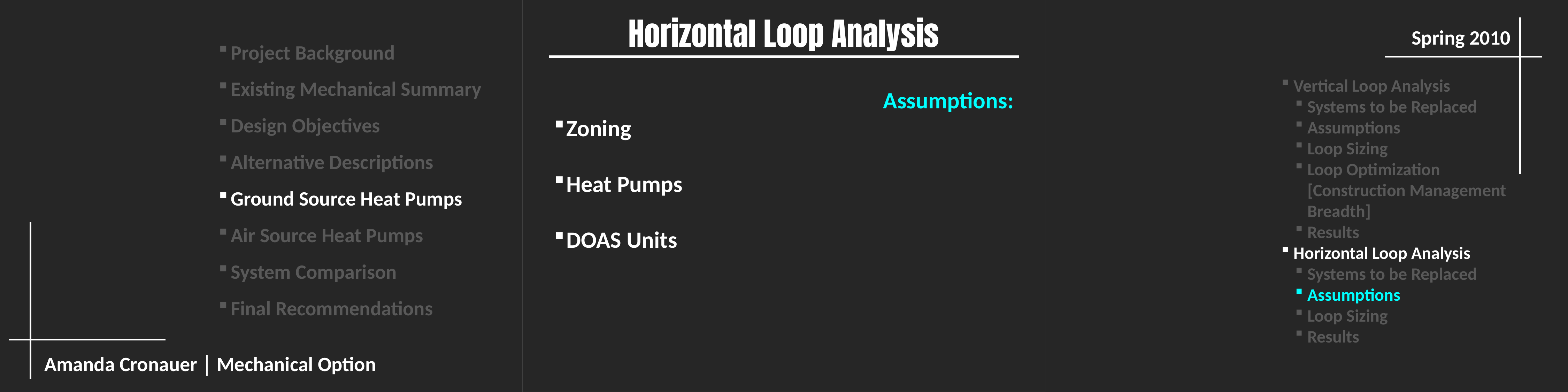

Horizontal Loop Analysis
Spring 2010
Project Background
Existing Mechanical Summary
Design Objectives
Alternative Descriptions
Ground Source Heat Pumps
Air Source Heat Pumps
System Comparison
Final Recommendations

Vertical Loop Analysis
Systems to be Replaced
Assumptions
Loop Sizing
Loop Optimization [Construction Management Breadth]
Results
Horizontal Loop Analysis
Systems to be Replaced
Assumptions
Loop Sizing
Results

Assumptions:
Zoning

Heat Pumps

DOAS Units
Amanda Cronauer │ Mechanical Option